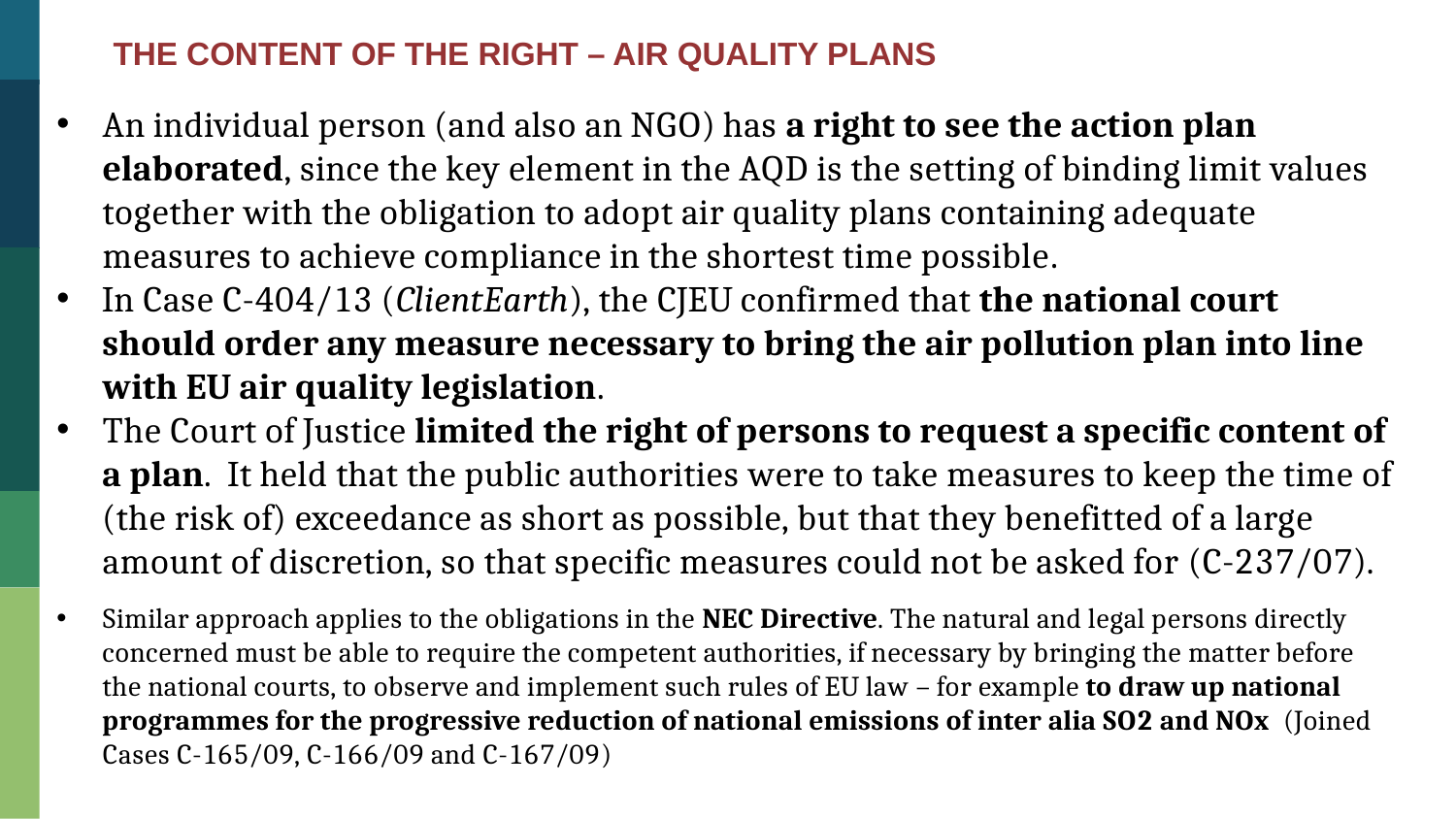

THE CONTENT OF THE RIGHT – AIR QUALITY PLANS

An individual person (and also an NGO) has a right to see the action plan elaborated, since the key element in the AQD is the setting of binding limit values together with the obligation to adopt air quality plans containing adequate measures to achieve compliance in the shortest time possible.
In Case C-404/13 (ClientEarth), the CJEU confirmed that the national court should order any measure necessary to bring the air pollution plan into line with EU air quality legislation.
The Court of Justice limited the right of persons to request a specific content of a plan.  It held that the public authorities were to take measures to keep the time of (the risk of) exceedance as short as possible, but that they benefitted of a large amount of discretion, so that specific measures could not be asked for (C-237/07).

Similar approach applies to the obligations in the NEC Directive. The natural and legal persons directly concerned must be able to require the competent authorities, if necessary by bringing the matter before the national courts, to observe and implement such rules of EU law – for example to draw up national programmes for the progressive reduction of national emissions of inter alia SO2 and NOx  (Joined Cases C-165/09, C-166/09 and C-167/09)